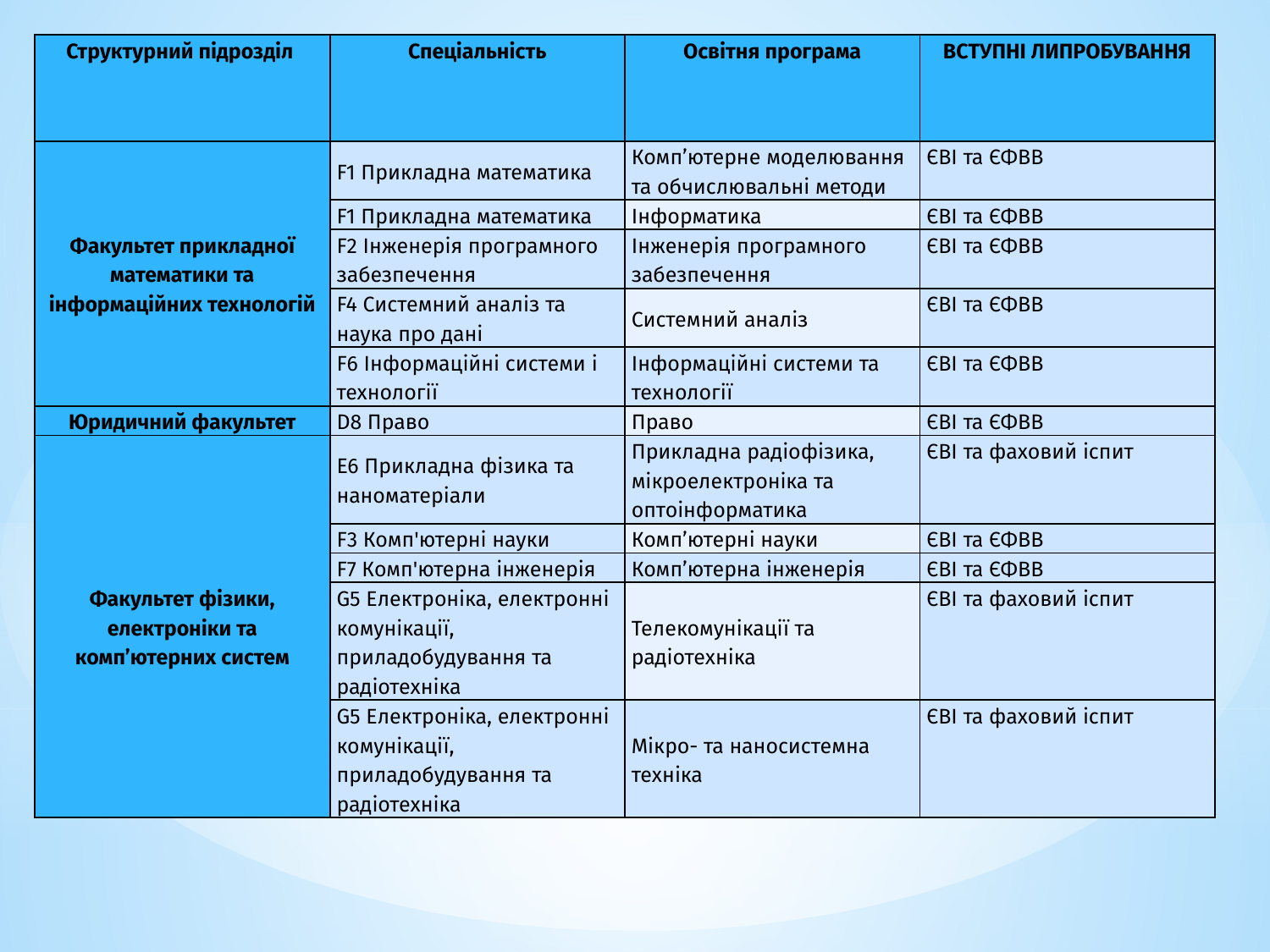

| Структурний підрозділ | Спеціальність | Освітня програма | ВСТУПНІ ЛИПРОБУВАННЯ |
| --- | --- | --- | --- |
| Факультет прикладної математики та інформаційних технологій | F1 Прикладна математика | Комп’ютерне моделювання та обчислювальні методи | ЄВІ та ЄФВВ |
|  | F1 Прикладна математика | Інформатика | ЄВІ та ЄФВВ |
|  | F2 Інженерія програмного забезпечення | Інженерія програмного забезпечення | ЄВІ та ЄФВВ |
|  | F4 Системний аналіз та наука про дані | Системний аналіз | ЄВІ та ЄФВВ |
|  | F6 Інформаційні системи і технології | Інформаційні системи та технології | ЄВІ та ЄФВВ |
| Юридичний факультет | D8 Право | Право | ЄВІ та ЄФВВ |
| Факультет фізики, електроніки та комп’ютерних систем | E6 Прикладна фізика та наноматеріали | Прикладна радіофізика, мікроелектроніка та оптоінформатика | ЄВІ та фаховий іспит |
|  | F3 Комп'ютерні науки | Комп’ютерні науки | ЄВІ та ЄФВВ |
|  | F7 Комп'ютерна інженерія | Комп’ютерна інженерія | ЄВІ та ЄФВВ |
|  | G5 Електроніка, електронні комунікації, приладобудування та радіотехніка | Телекомунікації та радіотехніка | ЄВІ та фаховий іспит |
|  | G5 Електроніка, електронні комунікації, приладобудування та радіотехніка | Мікро- та наносистемна техніка | ЄВІ та фаховий іспит |